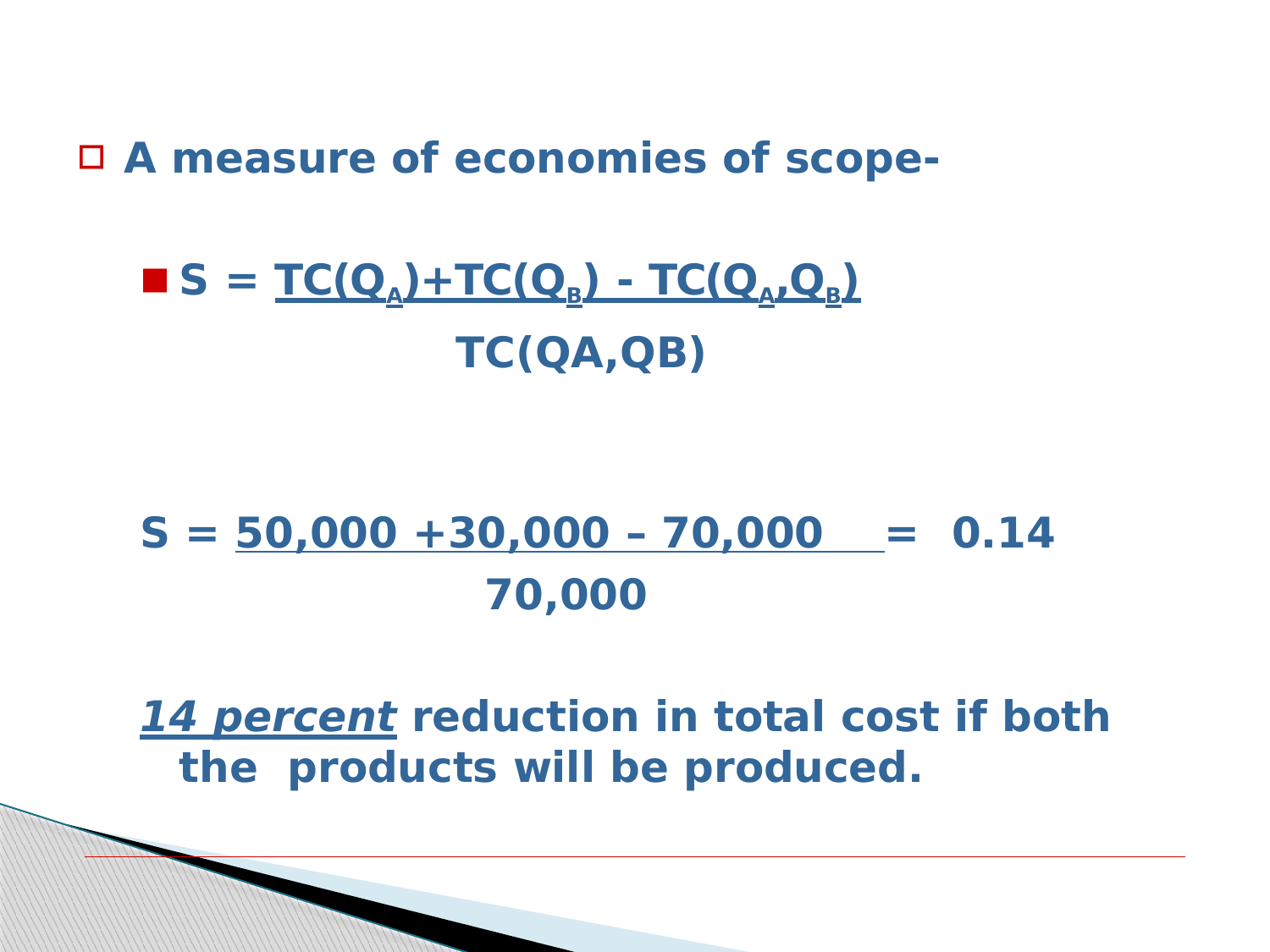

A measure of economies of scope-

S = TC(QA)+TC(QB) - TC(QA,QB)
TC(QA,QB)
S = 50,000 +30,000 – 70,000
=	0.14

70,000

14 percent reduction in total cost if both the  products will be produced.